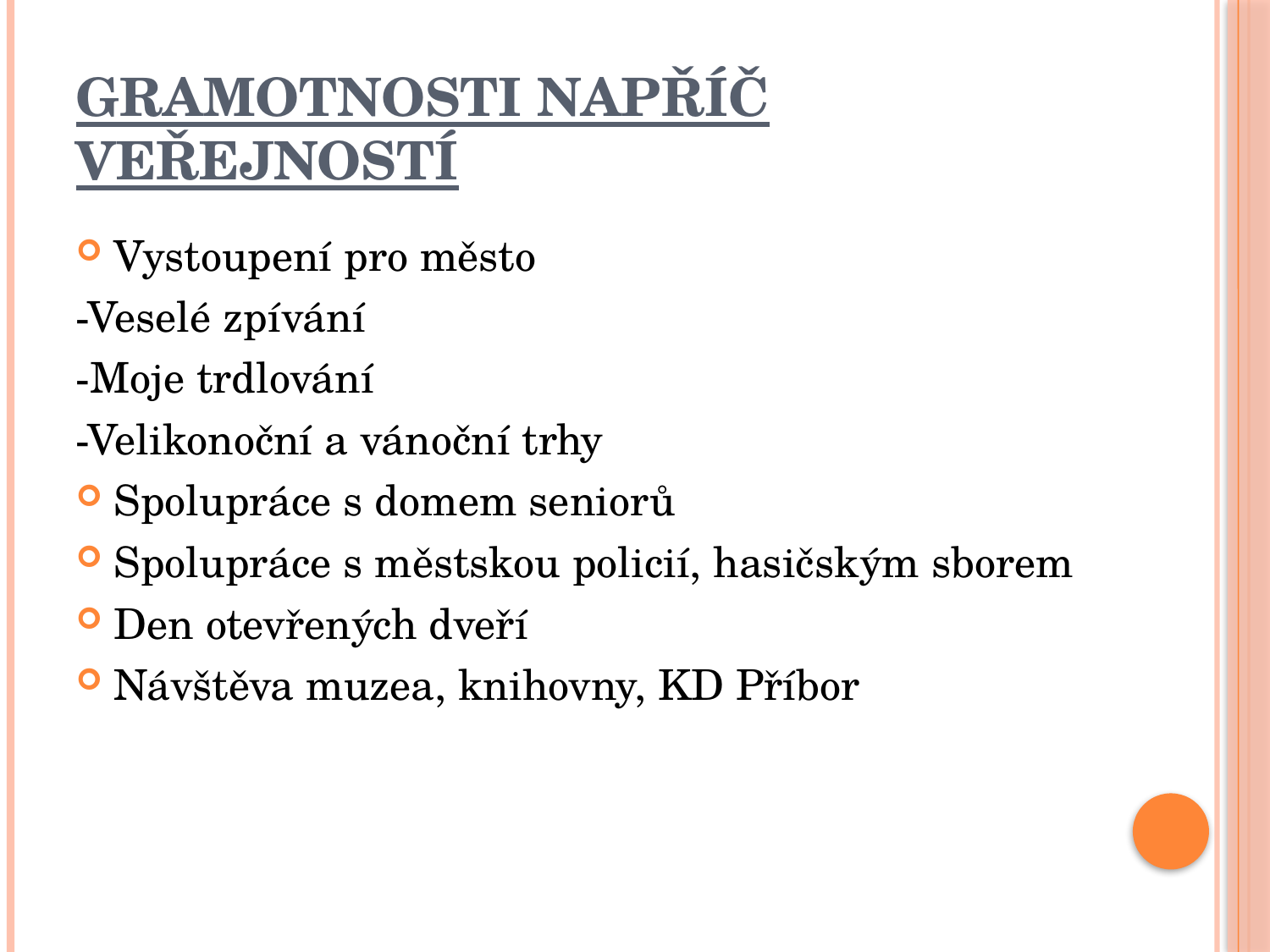

# Gramotnosti napříč veřejností
Vystoupení pro město
-Veselé zpívání
-Moje trdlování
-Velikonoční a vánoční trhy
Spolupráce s domem seniorů
Spolupráce s městskou policií, hasičským sborem
Den otevřených dveří
Návštěva muzea, knihovny, KD Příbor